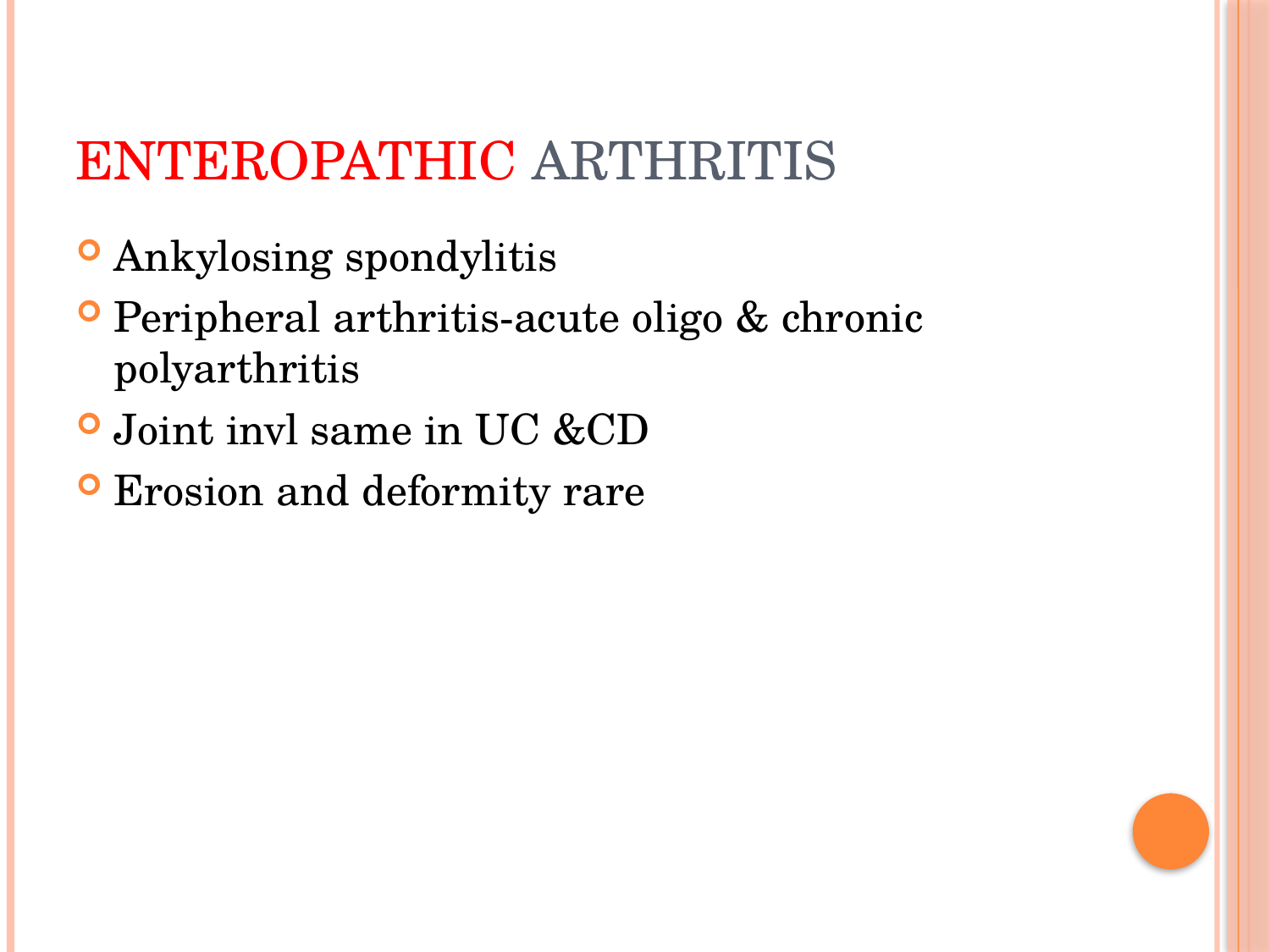

# Enteropathic arthritis
Ankylosing spondylitis
Peripheral arthritis-acute oligo & chronic polyarthritis
Joint invl same in UC &CD
Erosion and deformity rare